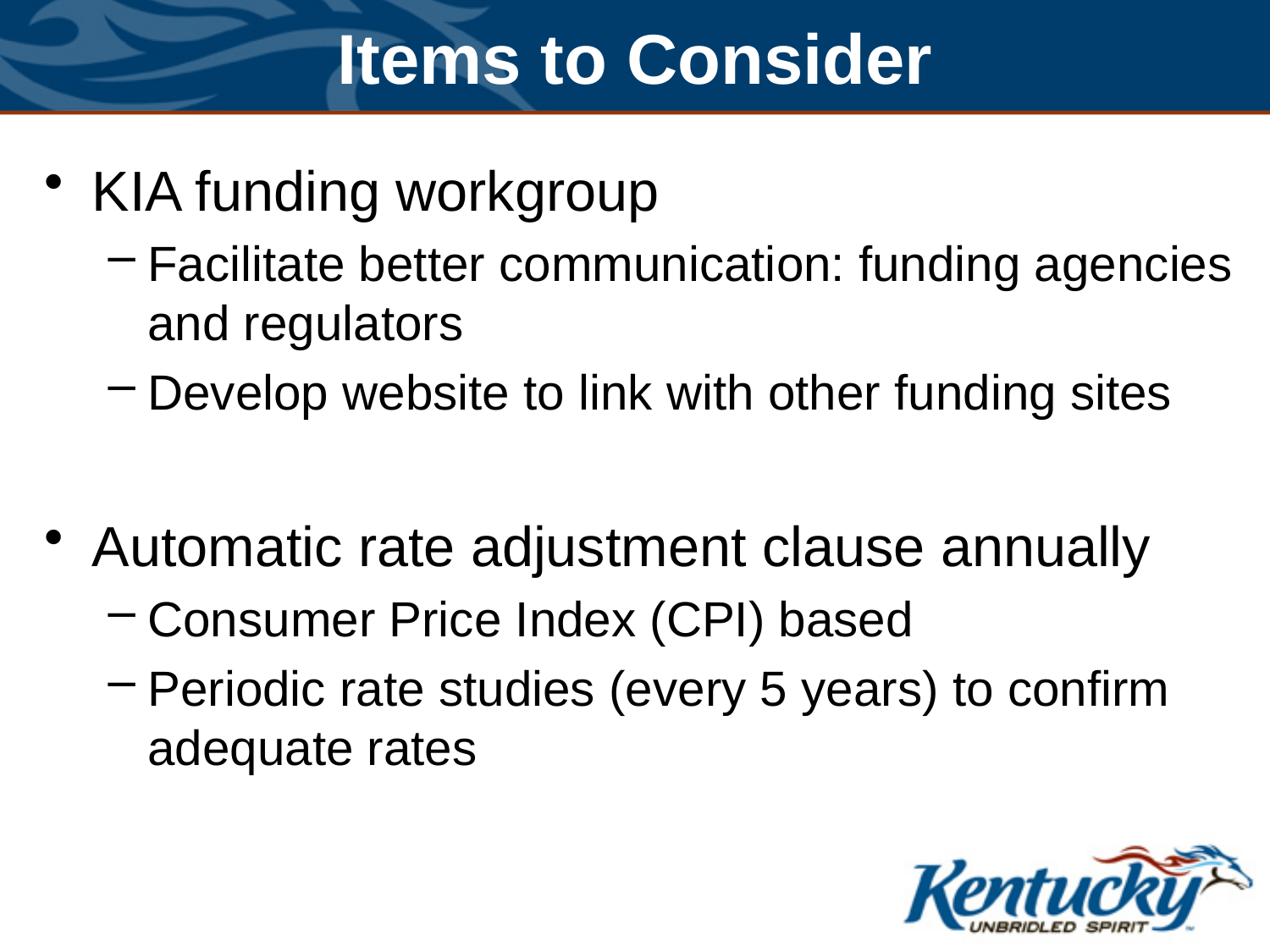

# Items to Consider
KIA funding workgroup
Facilitate better communication: funding agencies and regulators
Develop website to link with other funding sites

Automatic rate adjustment clause annually
Consumer Price Index (CPI) based
Periodic rate studies (every 5 years) to confirm adequate rates